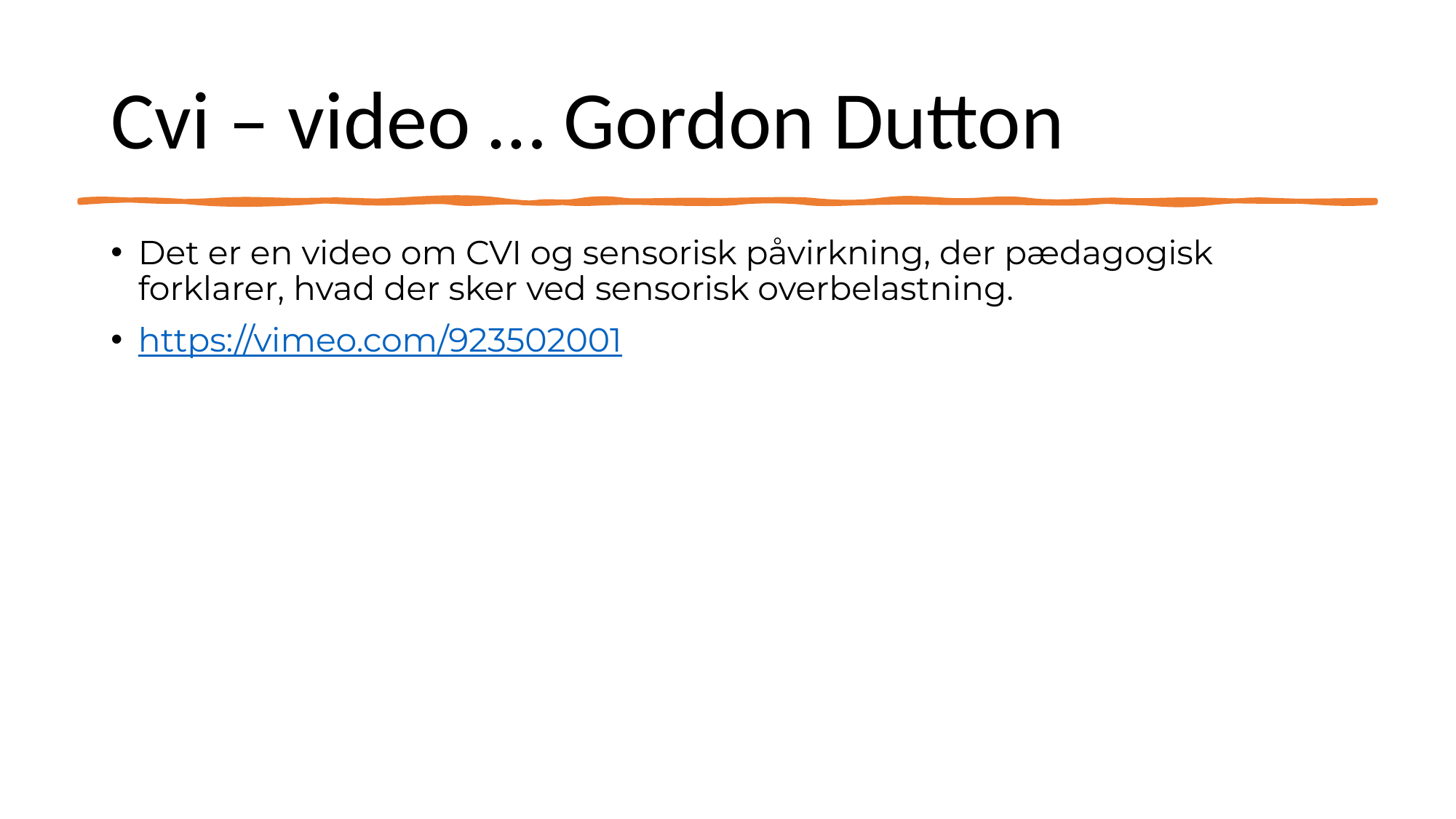

# Cvi – video … Gordon Dutton

Det er en video om CVI og sensorisk påvirkning, der pædagogisk forklarer, hvad der sker ved sensorisk overbelastning.
https://vimeo.com/923502001